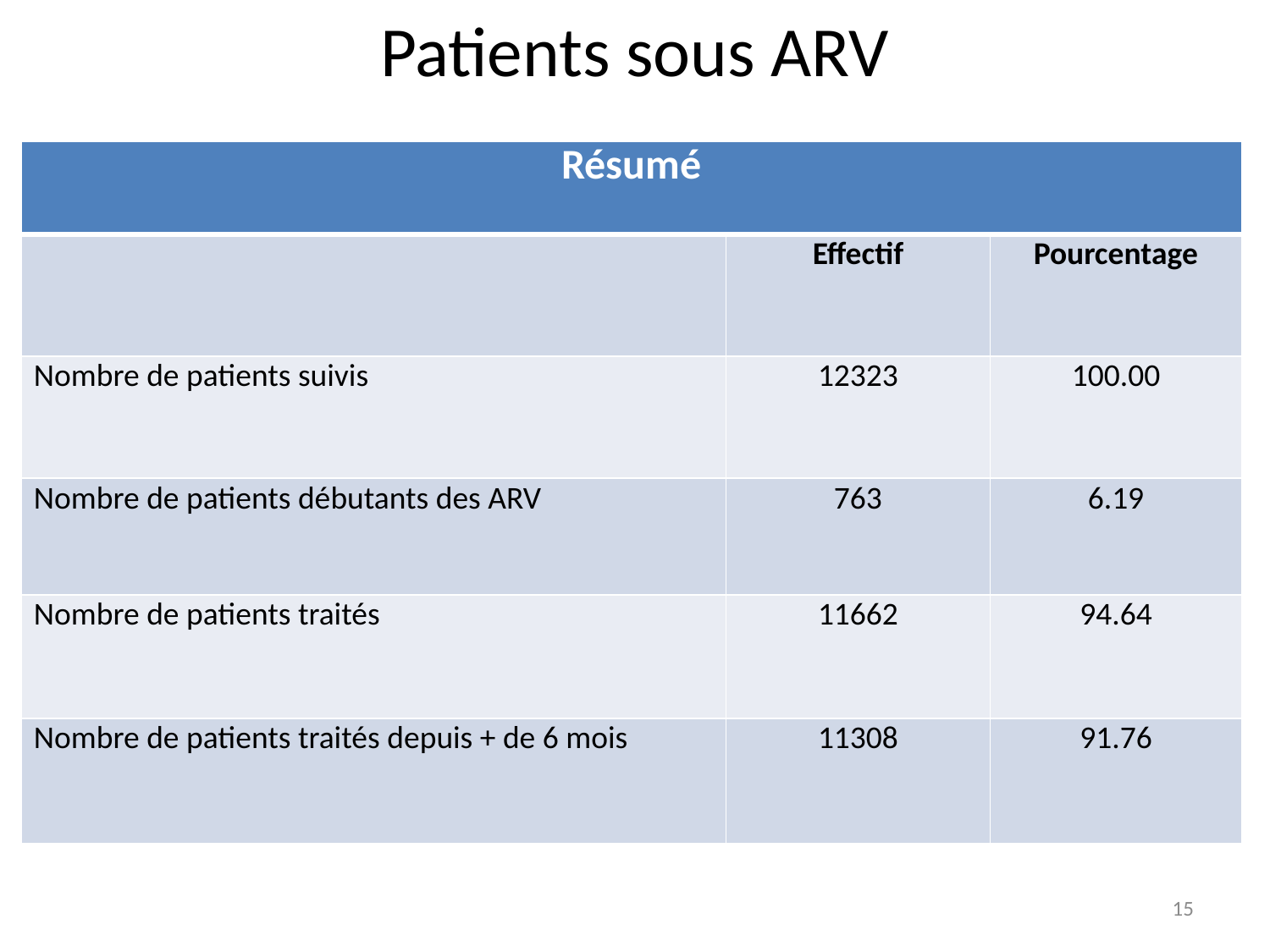

Patients sous ARV
| Résumé |  |  |
| --- | --- | --- |
|  | Effectif | Pourcentage |
| Nombre de patients suivis | 12323 | 100.00 |
| Nombre de patients débutants des ARV | 763 | 6.19 |
| Nombre de patients traités | 11662 | 94.64 |
| Nombre de patients traités depuis + de 6 mois | 11308 | 91.76 |
15